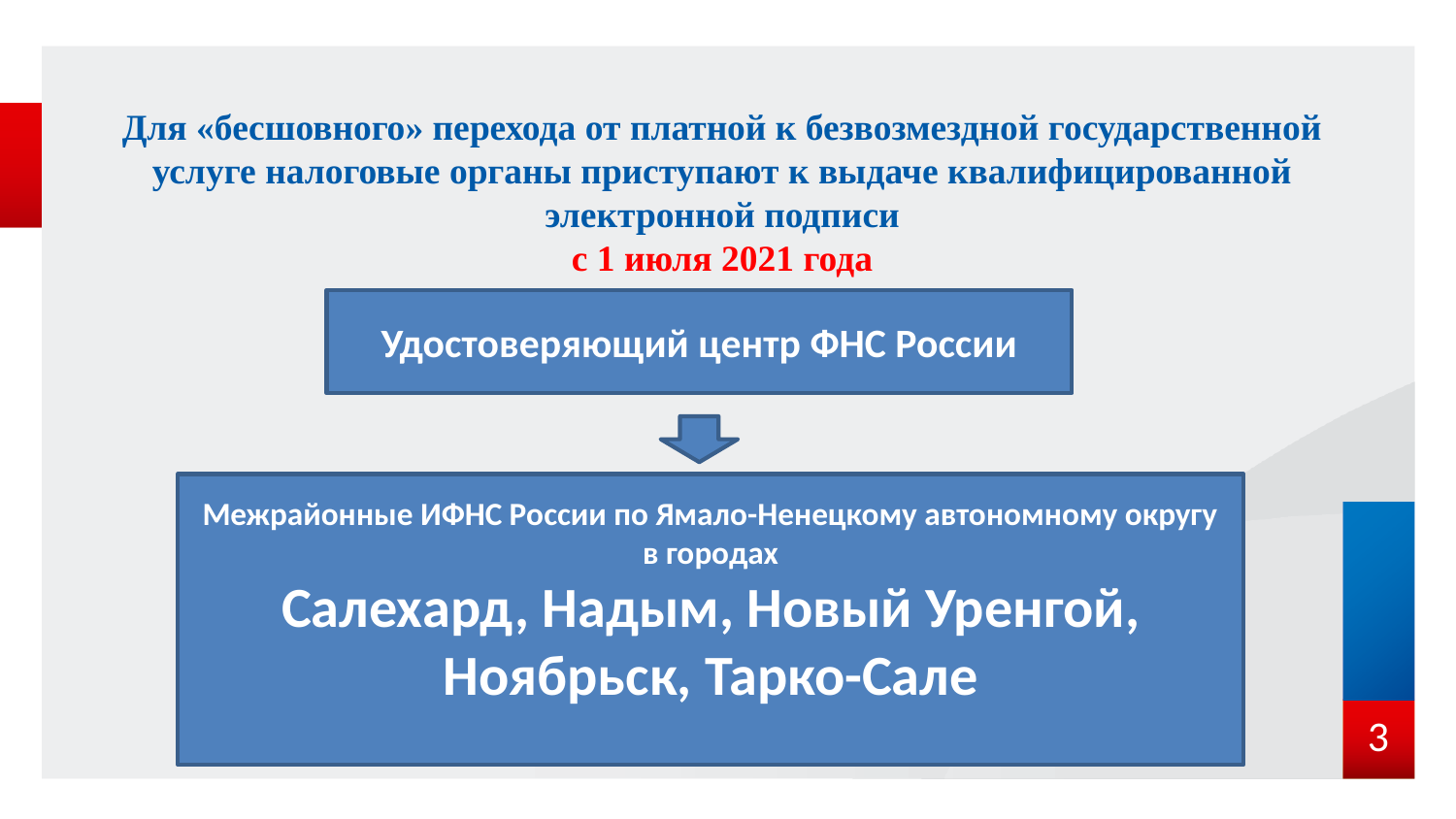

# Для «бесшовного» перехода от платной к безвозмездной государственной услуге налоговые органы приступают к выдаче квалифицированной электронной подписи с 1 июля 2021 года
Удостоверяющий центр ФНС России

Межрайонные ИФНС России по Ямало-Ненецкому автономному округу
в городах
Салехард, Надым, Новый Уренгой, Ноябрьск, Тарко-Сале

3